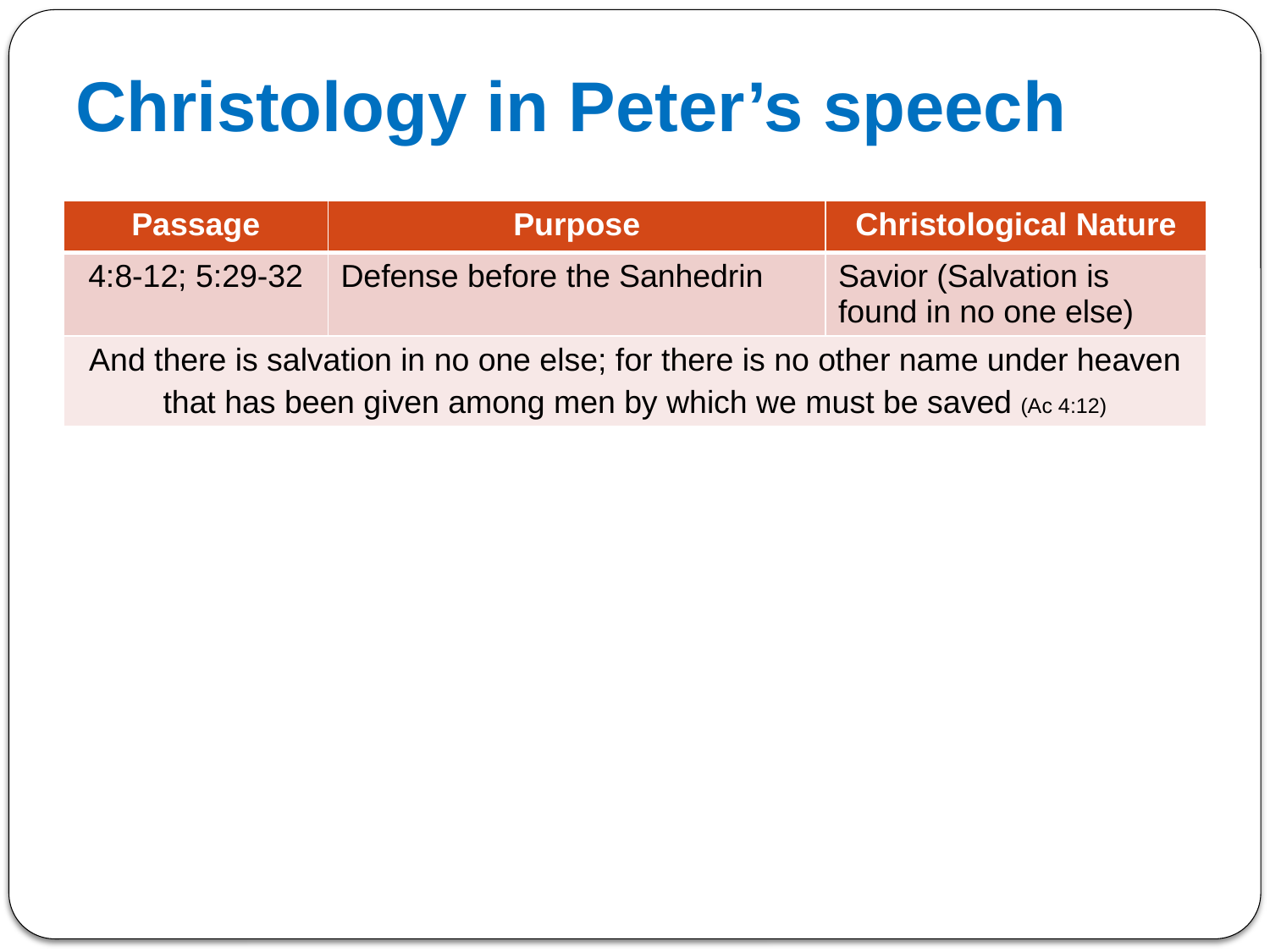

# Christology in Peter’s speech
| Passage | Purpose | Christological Nature |
| --- | --- | --- |
| 4:8-12; 5:29-32 | Defense before the Sanhedrin | Savior (Salvation is found in no one else) |
| And there is salvation in ﻿﻿no one else; for there is no other name under heaven that has been given among men by which we must be saved (Ac 4:12) |  |  |